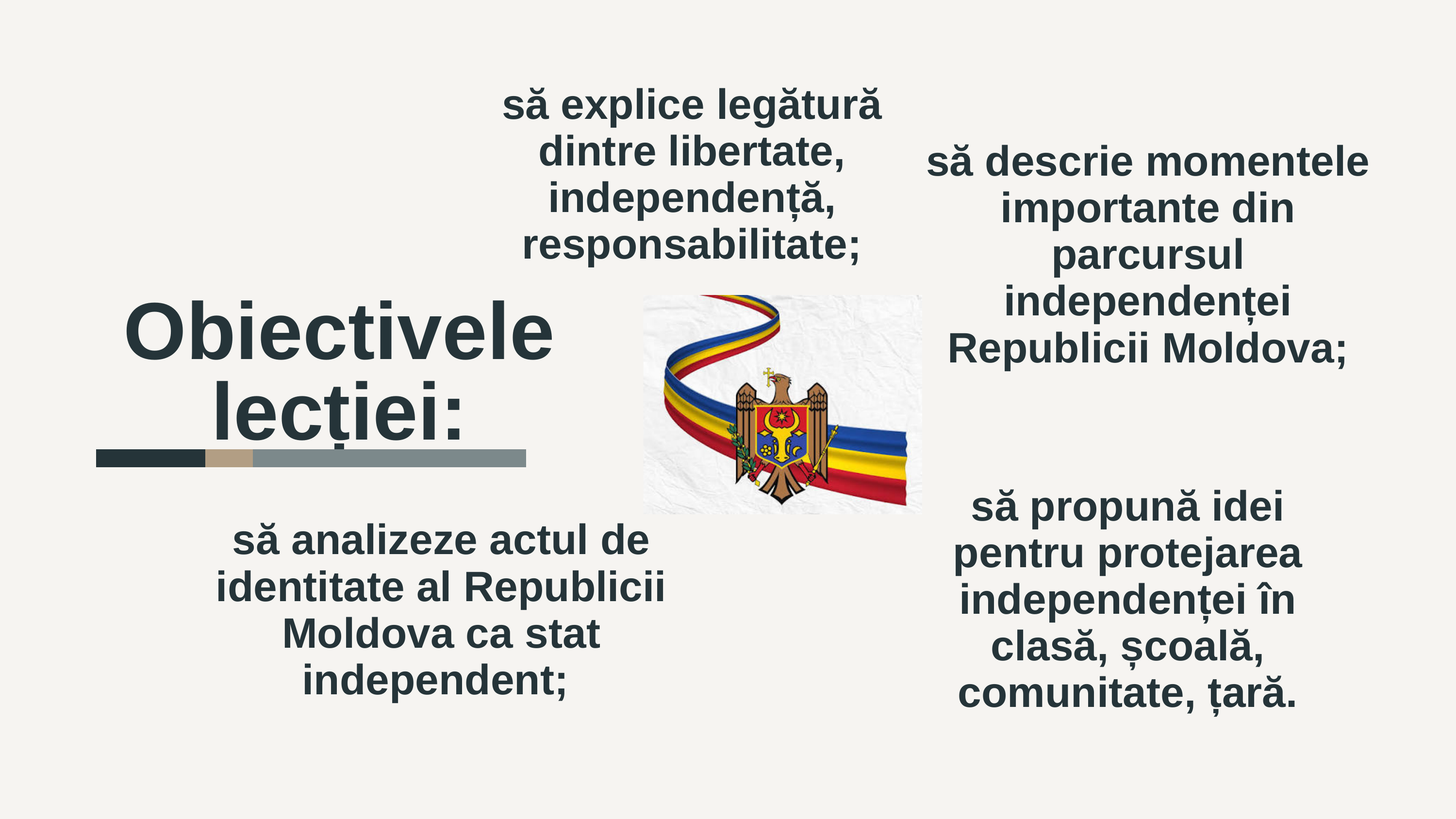

să explice legătură dintre libertate, independență, responsabilitate;

să descrie momentele importante din parcursul independenței Republicii Moldova;

Obiectivele lecției:

să propună idei pentru protejarea independenței în clasă, școală, comunitate, țară.
să analizeze actul de identitate al Republicii Moldova ca stat independent;